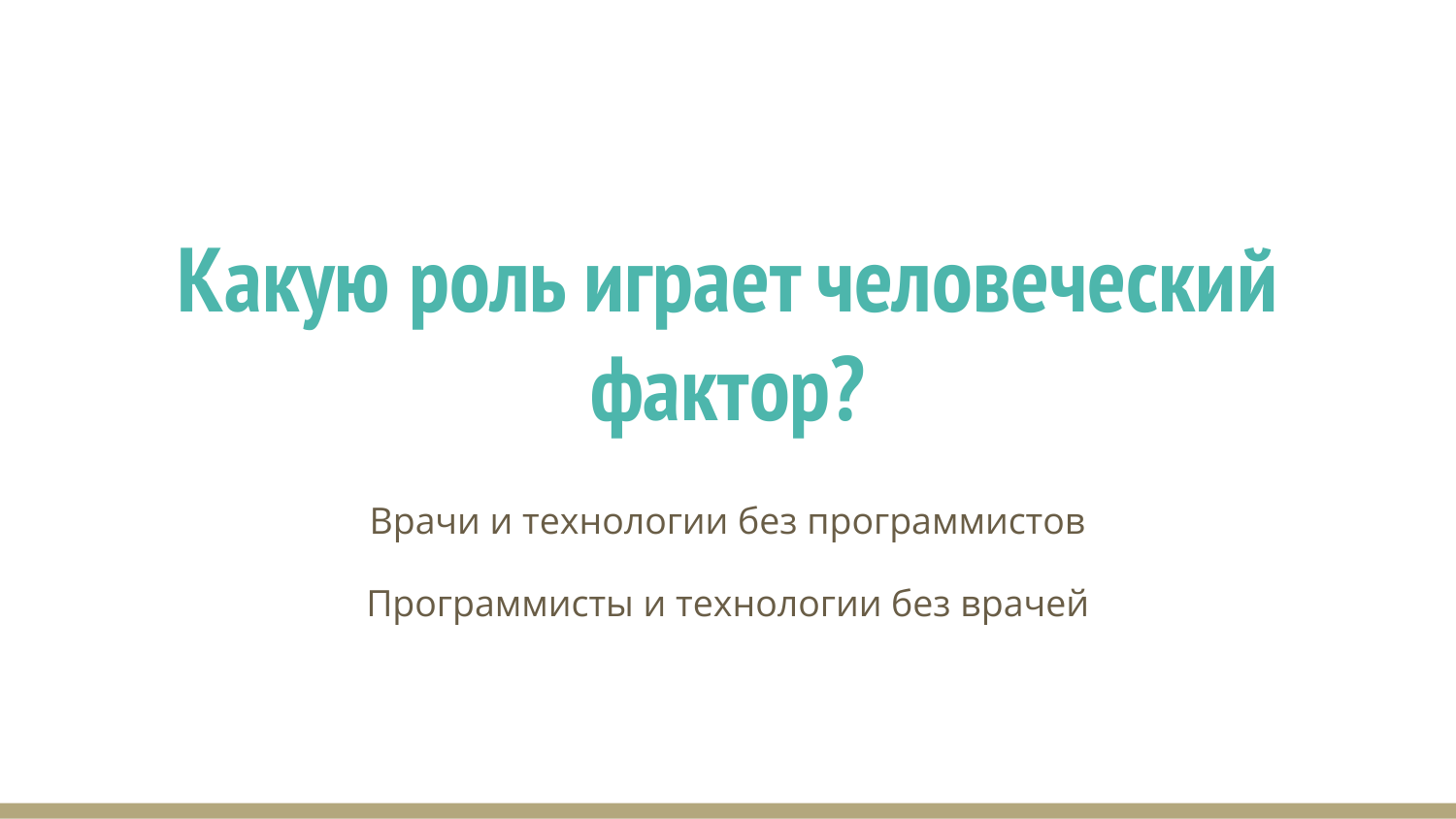

# Какую роль играет человеческий фактор?
Врачи и технологии без программистов
Программисты и технологии без врачей